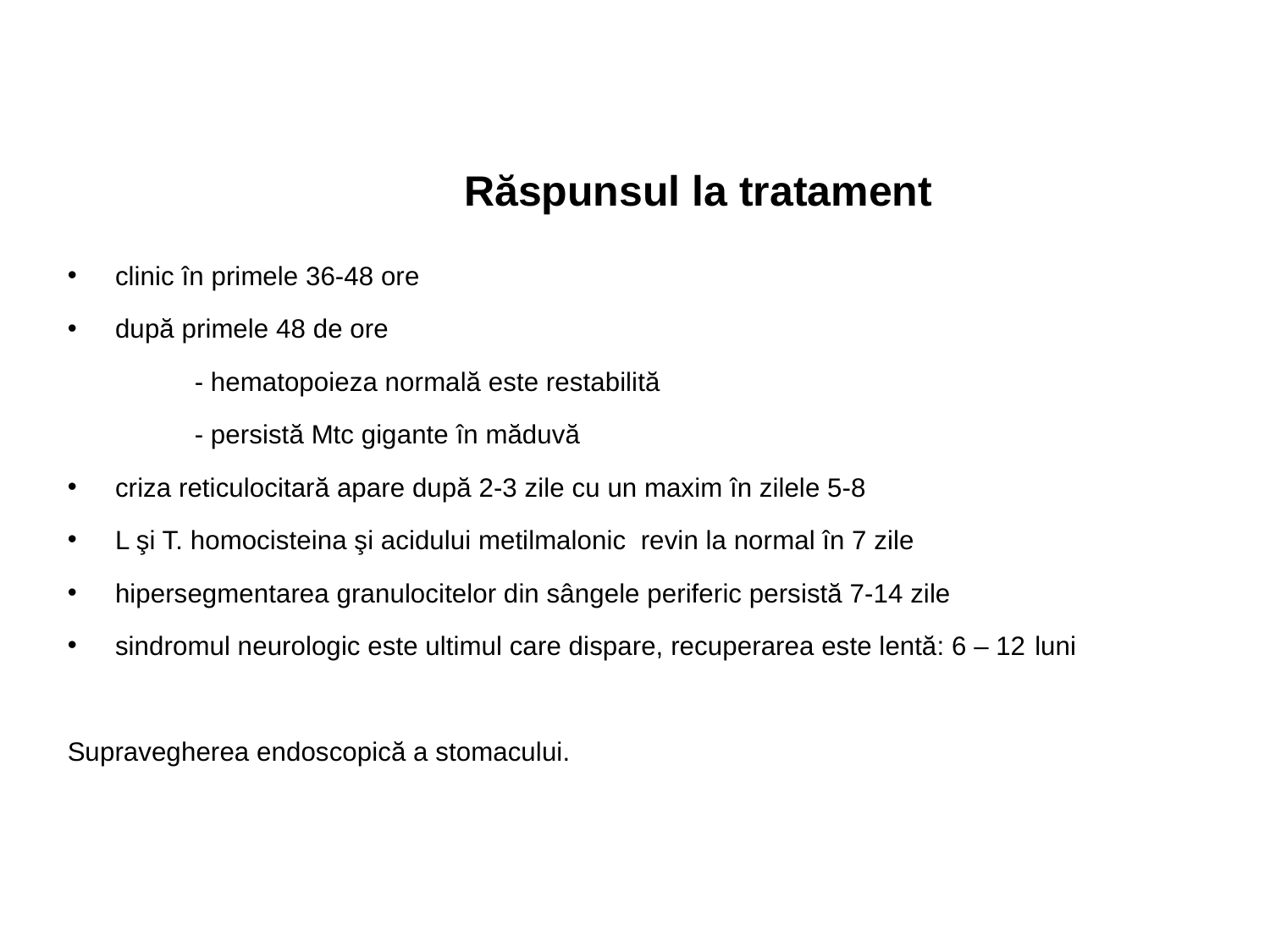

# Răspunsul la tratament
clinic în primele 36-48 ore
după primele 48 de ore
	- hematopoieza normală este restabilită
	- persistă Mtc gigante în măduvă
criza reticulocitară apare după 2-3 zile cu un maxim în zilele 5-8
L şi T. homocisteina şi acidului metilmalonic  revin la normal în 7 zile
hipersegmentarea granulocitelor din sângele periferic persistă 7-14 zile
sindromul neurologic este ultimul care dispare, recuperarea este lentă: 6 – 12 luni

Supravegherea endoscopică a stomacului.